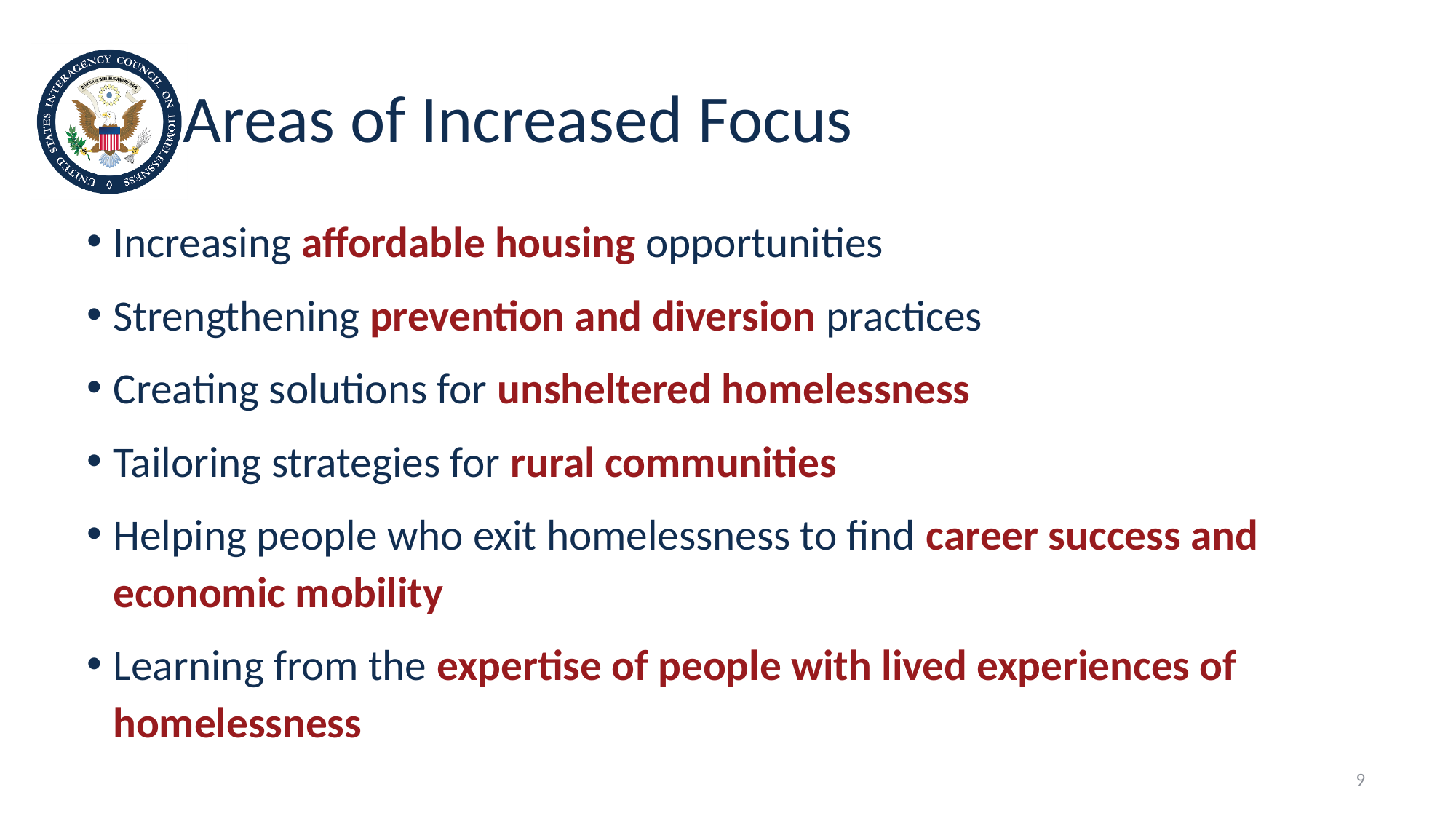

# Areas of Increased Focus
Increasing affordable housing opportunities
Strengthening prevention and diversion practices
Creating solutions for unsheltered homelessness
Tailoring strategies for rural communities
Helping people who exit homelessness to find career success and economic mobility
Learning from the expertise of people with lived experiences of homelessness
9